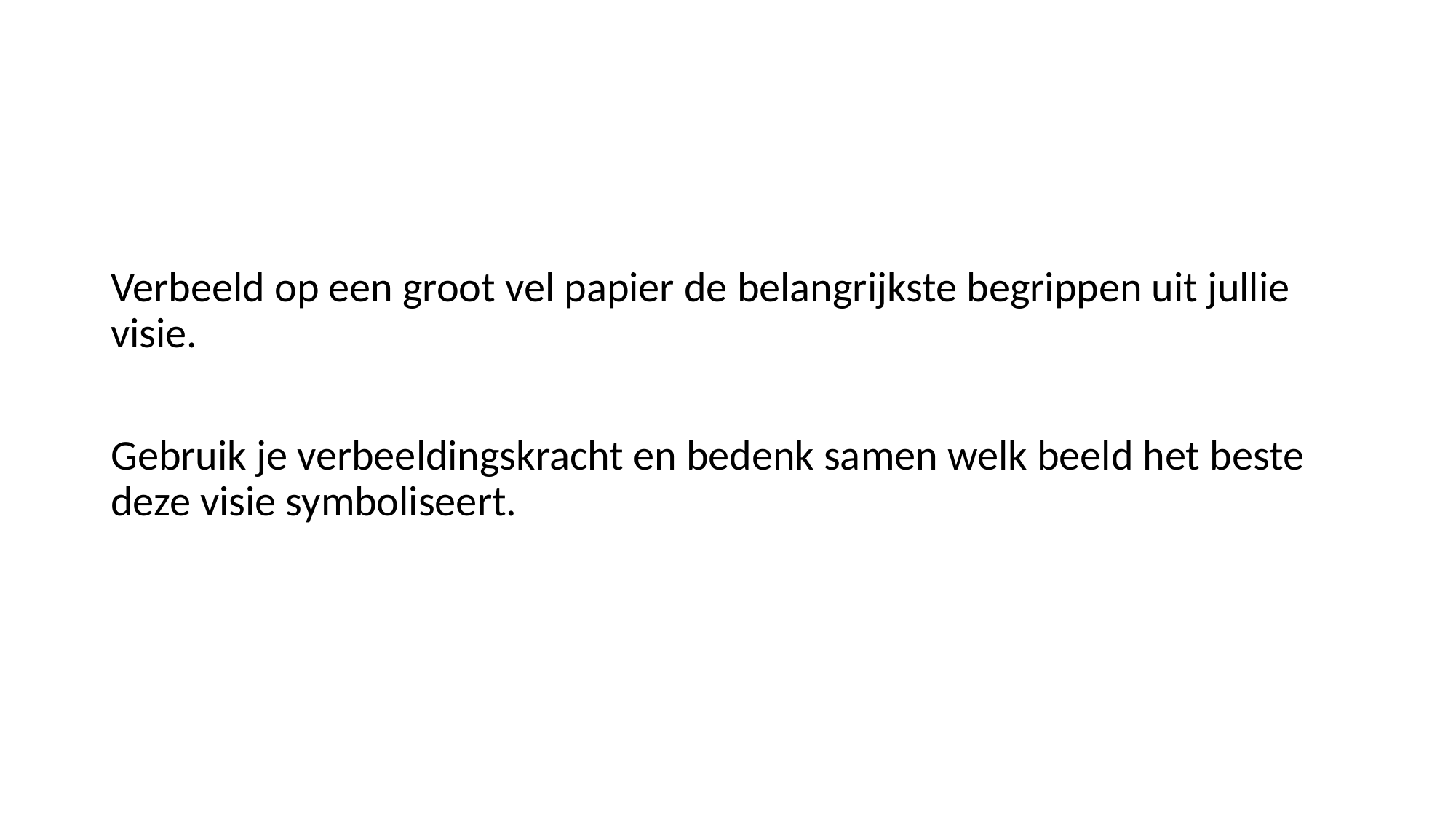

Verbeeld op een groot vel papier de belangrijkste begrippen uit jullie visie.

Gebruik je verbeeldingskracht en bedenk samen welk beeld het beste deze visie symboliseert.